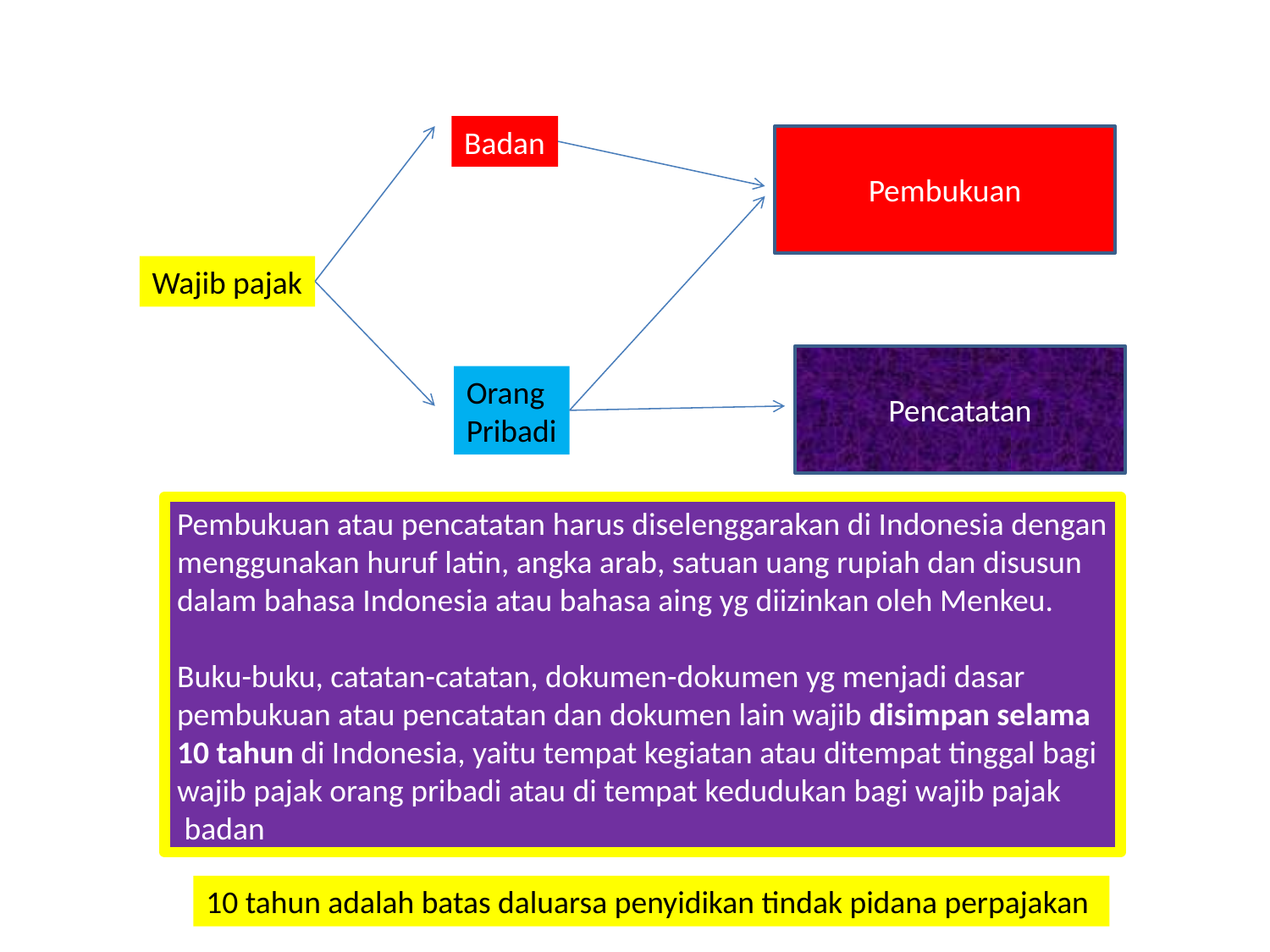

Badan
Pembukuan
Wajib pajak
Pencatatan
Orang
Pribadi
Pembukuan atau pencatatan harus diselenggarakan di Indonesia dengan
menggunakan huruf latin, angka arab, satuan uang rupiah dan disusun
dalam bahasa Indonesia atau bahasa aing yg diizinkan oleh Menkeu.

Buku-buku, catatan-catatan, dokumen-dokumen yg menjadi dasar
pembukuan atau pencatatan dan dokumen lain wajib disimpan selama
10 tahun di Indonesia, yaitu tempat kegiatan atau ditempat tinggal bagi
wajib pajak orang pribadi atau di tempat kedudukan bagi wajib pajak
 badan
10 tahun adalah batas daluarsa penyidikan tindak pidana perpajakan